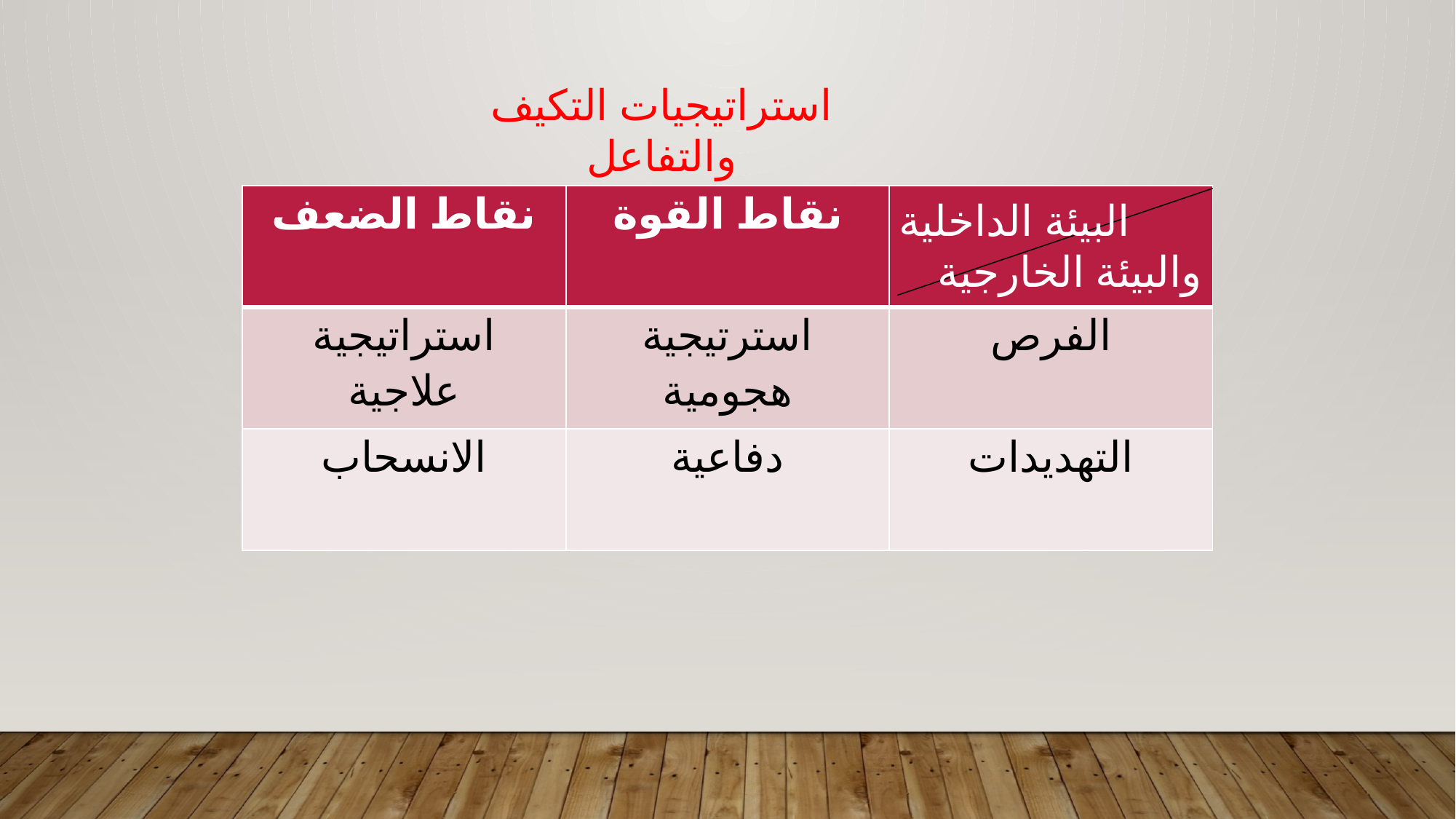

استراتيجيات التكيف والتفاعل
| نقاط الضعف | نقاط القوة |  |
| --- | --- | --- |
| استراتيجية علاجية | استرتيجية هجومية | الفرص |
| الانسحاب | دفاعية | التهديدات |
البيئة الداخلية
والبيئة الخارجية